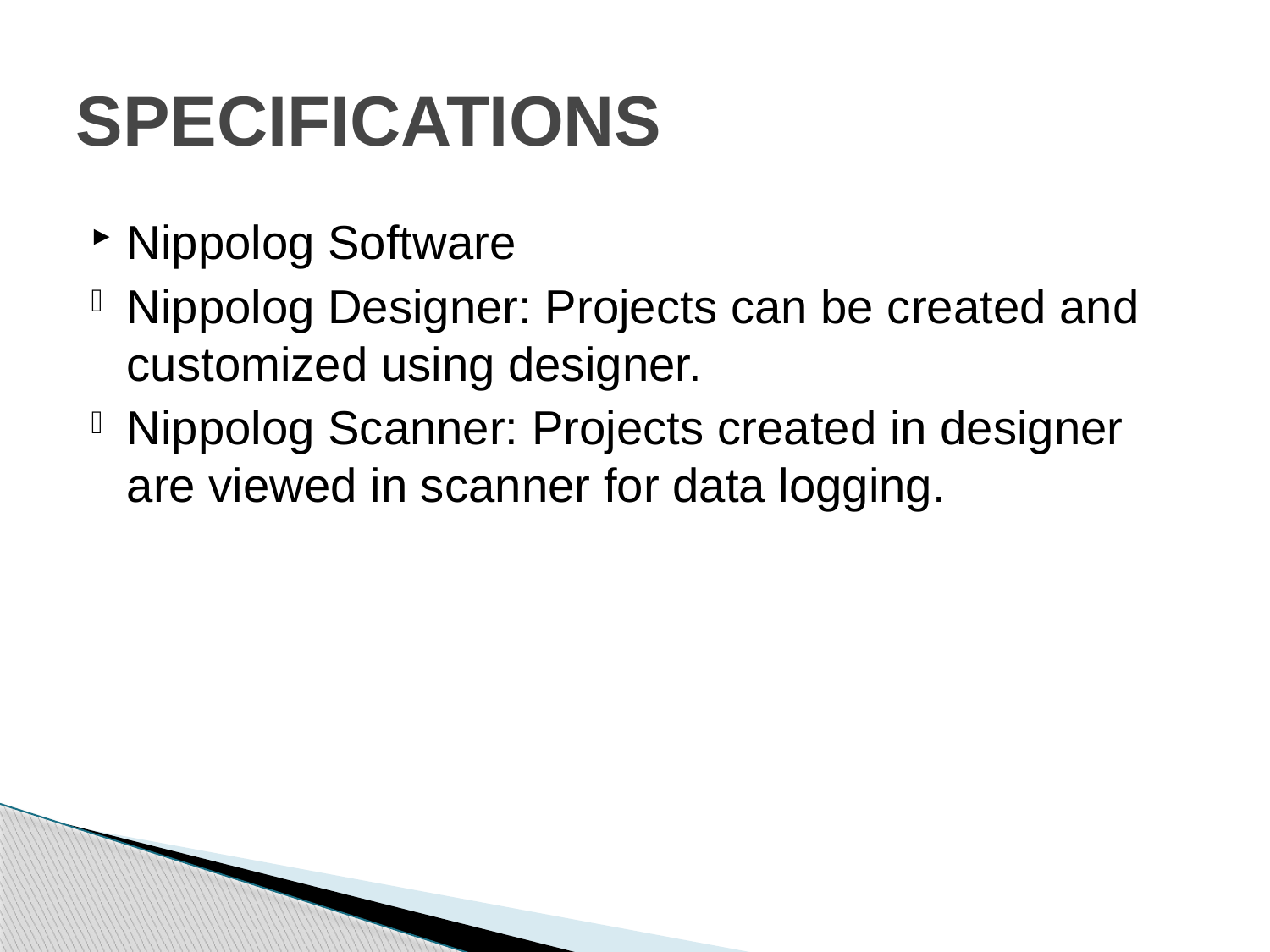

# SPECIFICATIONS
Nippolog Software
Nippolog Designer: Projects can be created and customized using designer.
Nippolog Scanner: Projects created in designer are viewed in scanner for data logging.